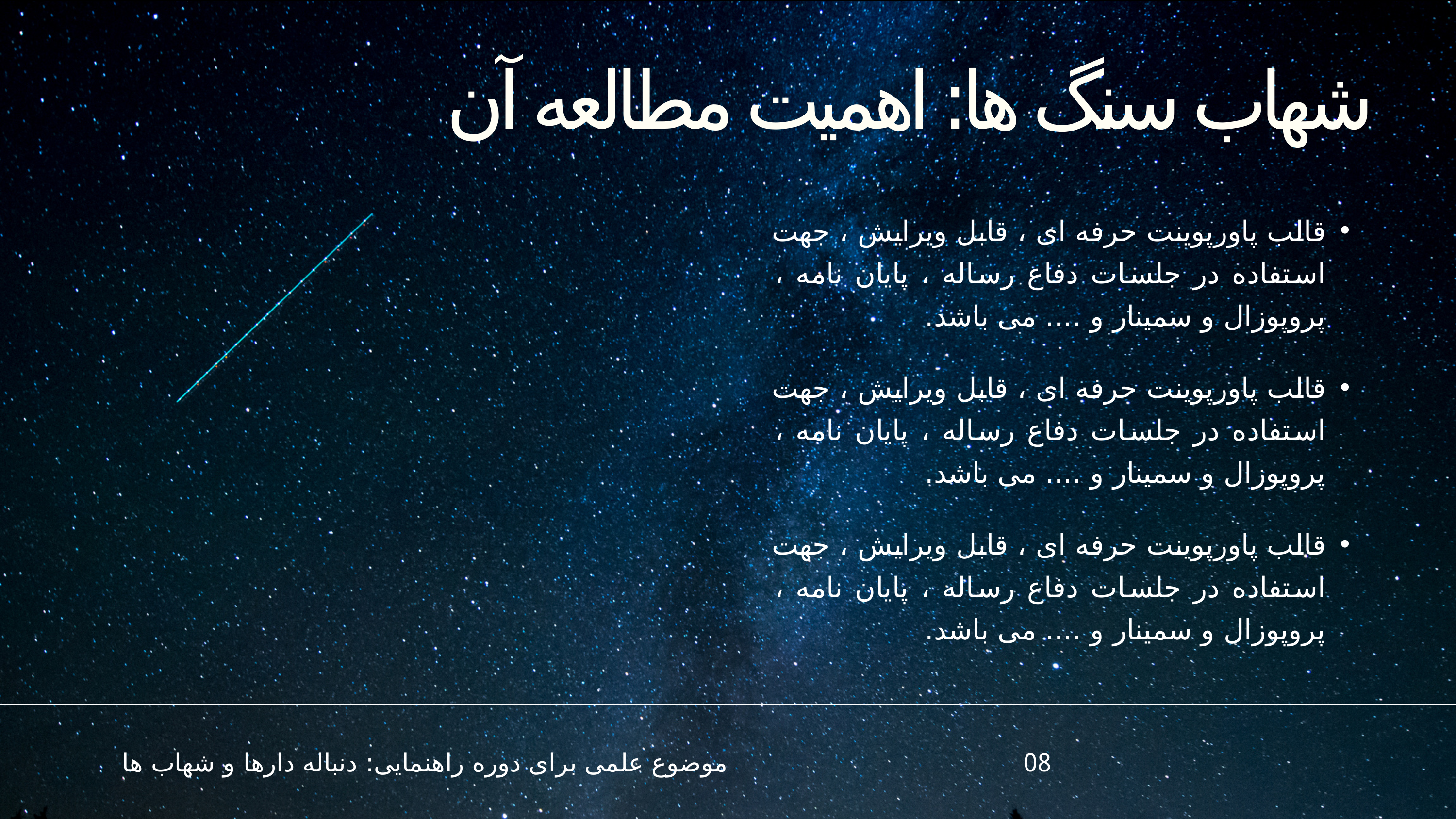

شهاب سنگ ها: اهمیت مطالعه آن
قالب پاورپوينت حرفه ای ، قابل ویرایش ، جهت استفاده در جلسات دفاع رساله ، پایان نامه ، پروپوزال و سمینار و .... می باشد.
قالب پاورپوينت حرفه ای ، قابل ویرایش ، جهت استفاده در جلسات دفاع رساله ، پایان نامه ، پروپوزال و سمینار و .... می باشد.
قالب پاورپوينت حرفه ای ، قابل ویرایش ، جهت استفاده در جلسات دفاع رساله ، پایان نامه ، پروپوزال و سمینار و .... می باشد.

موضوع علمی برای دوره راهنمایی: دنباله دارها و شهاب ها
08